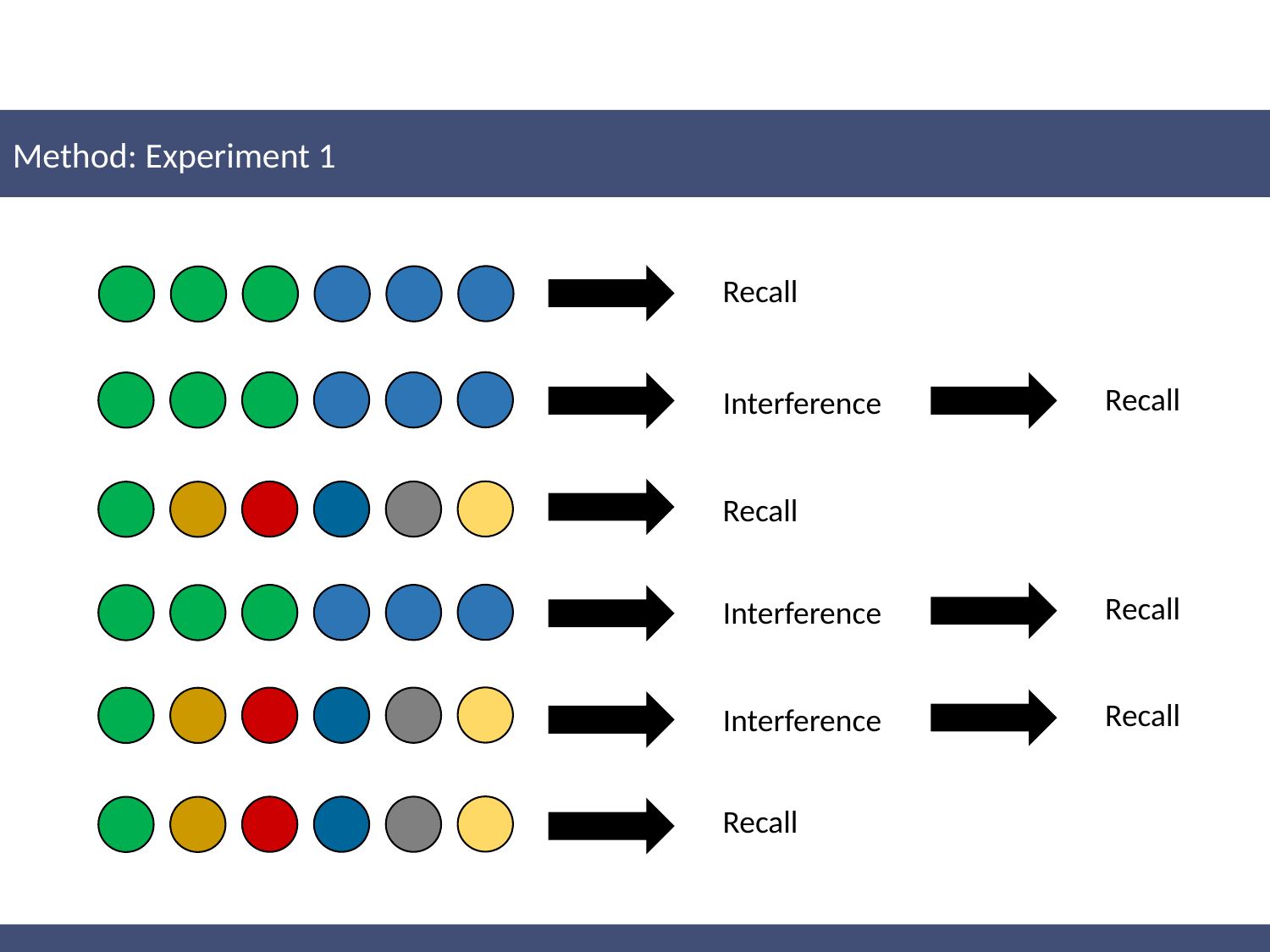

Method: Experiment 1
Recall

Recall

Interference

Recall
Recall

Interference

Recall

Interference
Recall